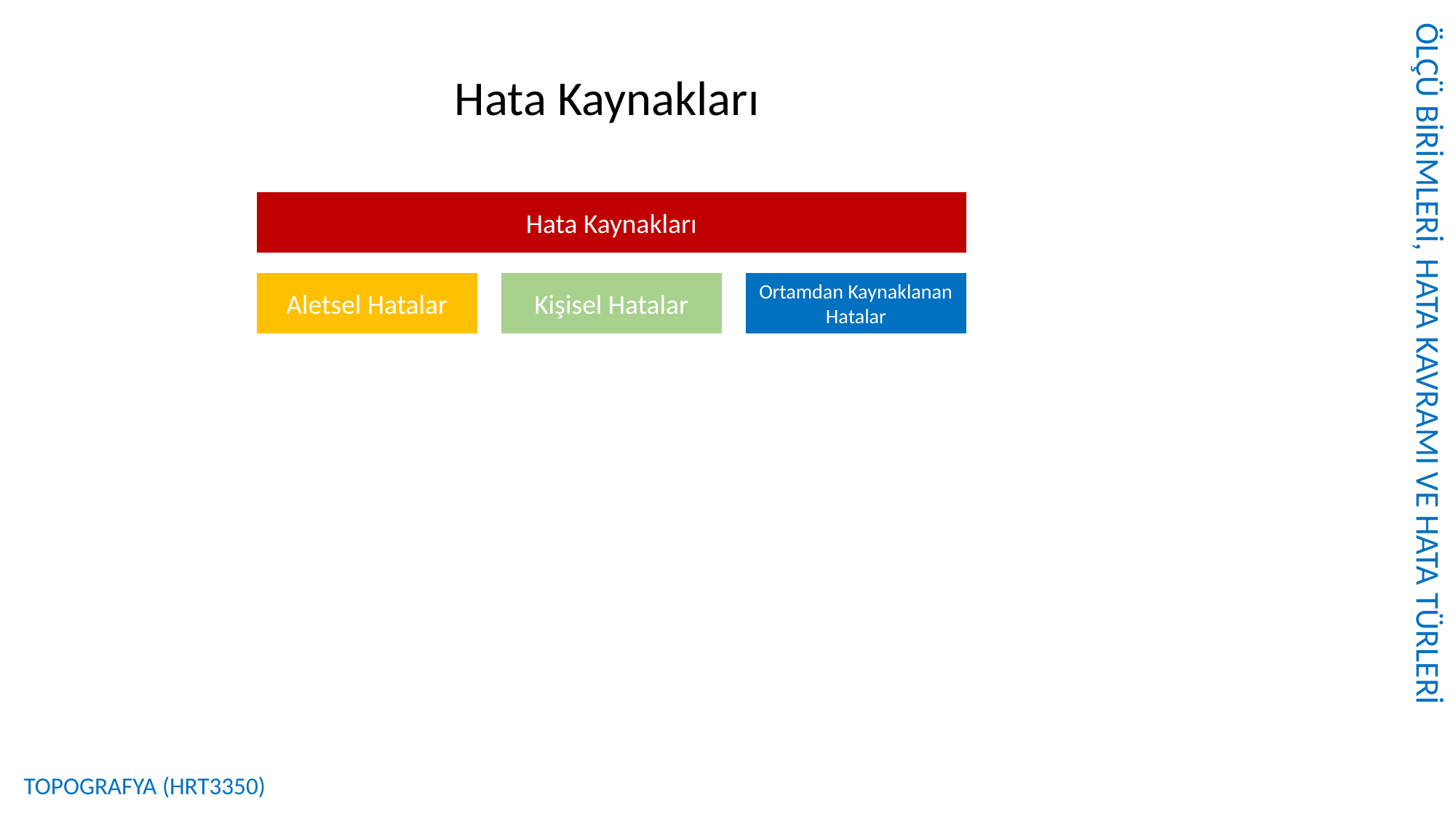

ÖLÇÜ BİRİMLERİ, HATA KAVRAMI VE HATA TÜRLERİ
# Hata Kaynakları
Hata Kaynakları
Aletsel Hatalar
Kişisel Hatalar
Ortamdan Kaynaklanan Hatalar
TOPOGRAFYA (HRT3350)